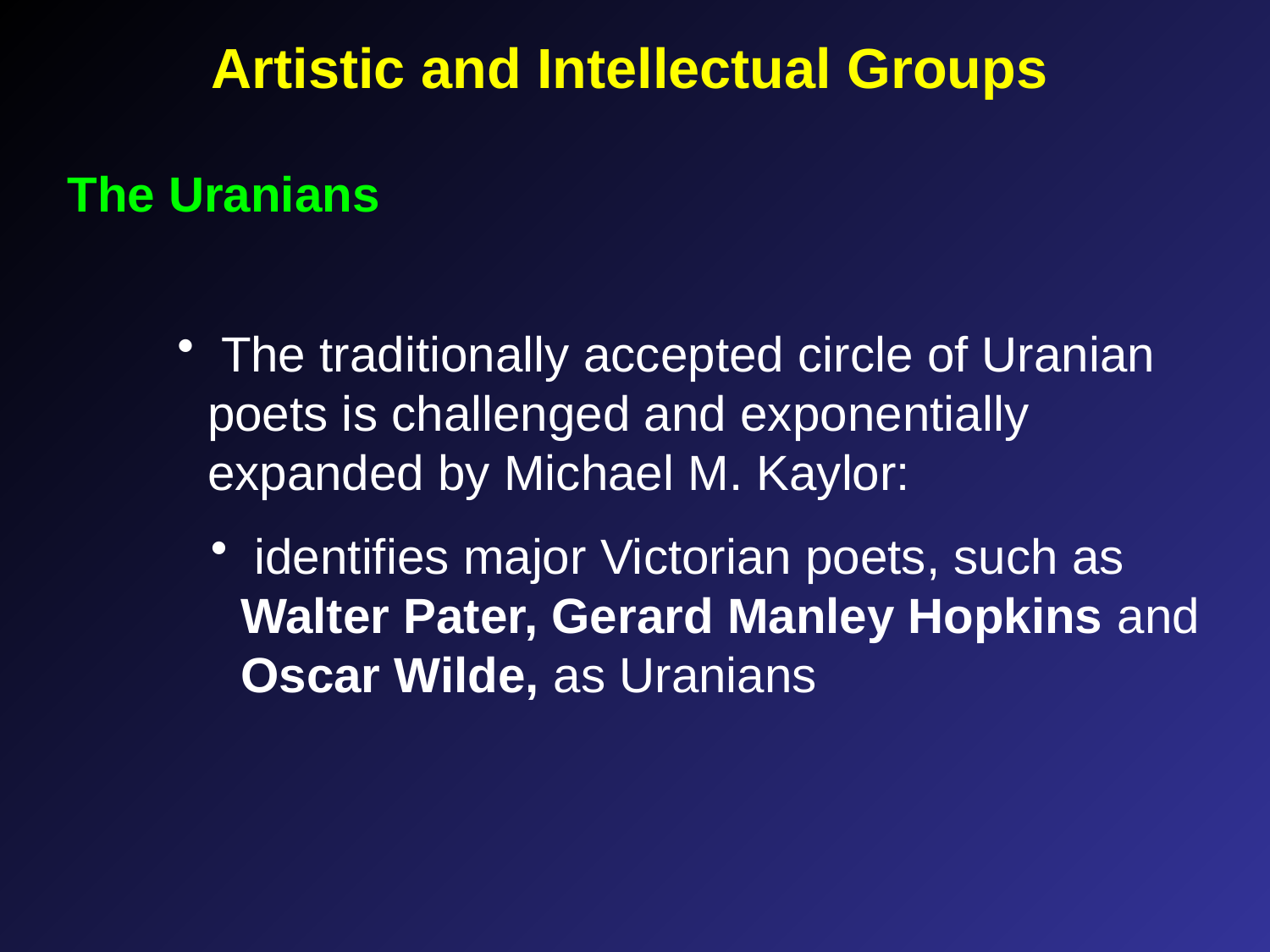

Artistic and Intellectual Groups

The Uranians
 The traditionally accepted circle of Uranian poets is challenged and exponentially expanded by Michael M. Kaylor:
 identifies major Victorian poets, such as Walter Pater, Gerard Manley Hopkins and Oscar Wilde, as Uranians